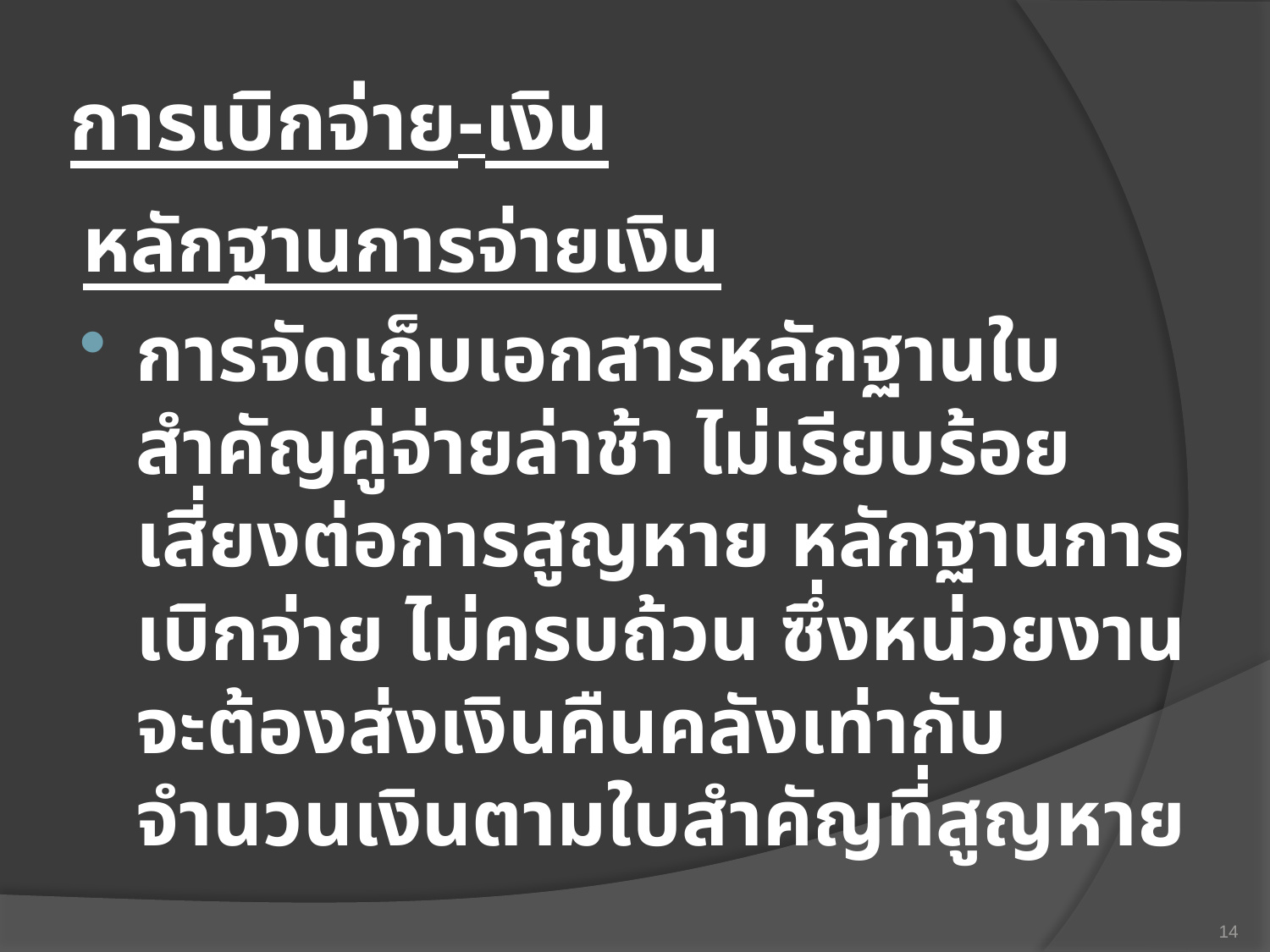

# การเบิกจ่าย-เงิน
หลักฐานการจ่ายเงิน
การจัดเก็บเอกสารหลักฐานใบสำคัญคู่จ่ายล่าช้า ไม่เรียบร้อย เสี่ยงต่อการสูญหาย หลักฐานการเบิกจ่าย ไม่ครบถ้วน ซึ่งหน่วยงาน จะต้องส่งเงินคืนคลังเท่ากับจำนวนเงินตามใบสำคัญที่สูญหาย

14